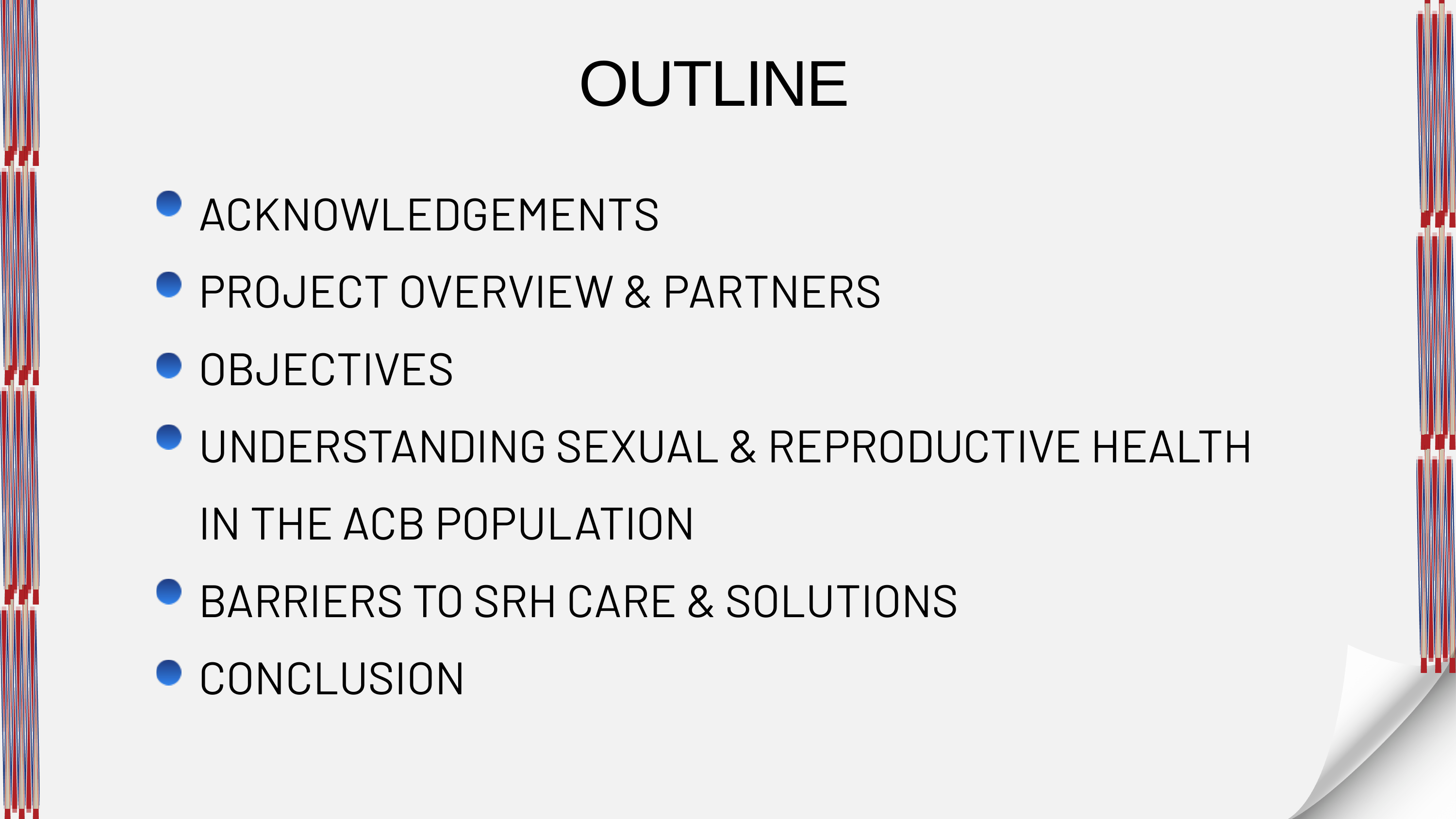

OUTLINE

ACKNOWLEDGEMENTS
PROJECT OVERVIEW & PARTNERS
OBJECTIVES
UNDERSTANDING SEXUAL & REPRODUCTIVE HEALTH IN THE ACB POPULATION
BARRIERS TO SRH CARE & SOLUTIONS
CONCLUSION